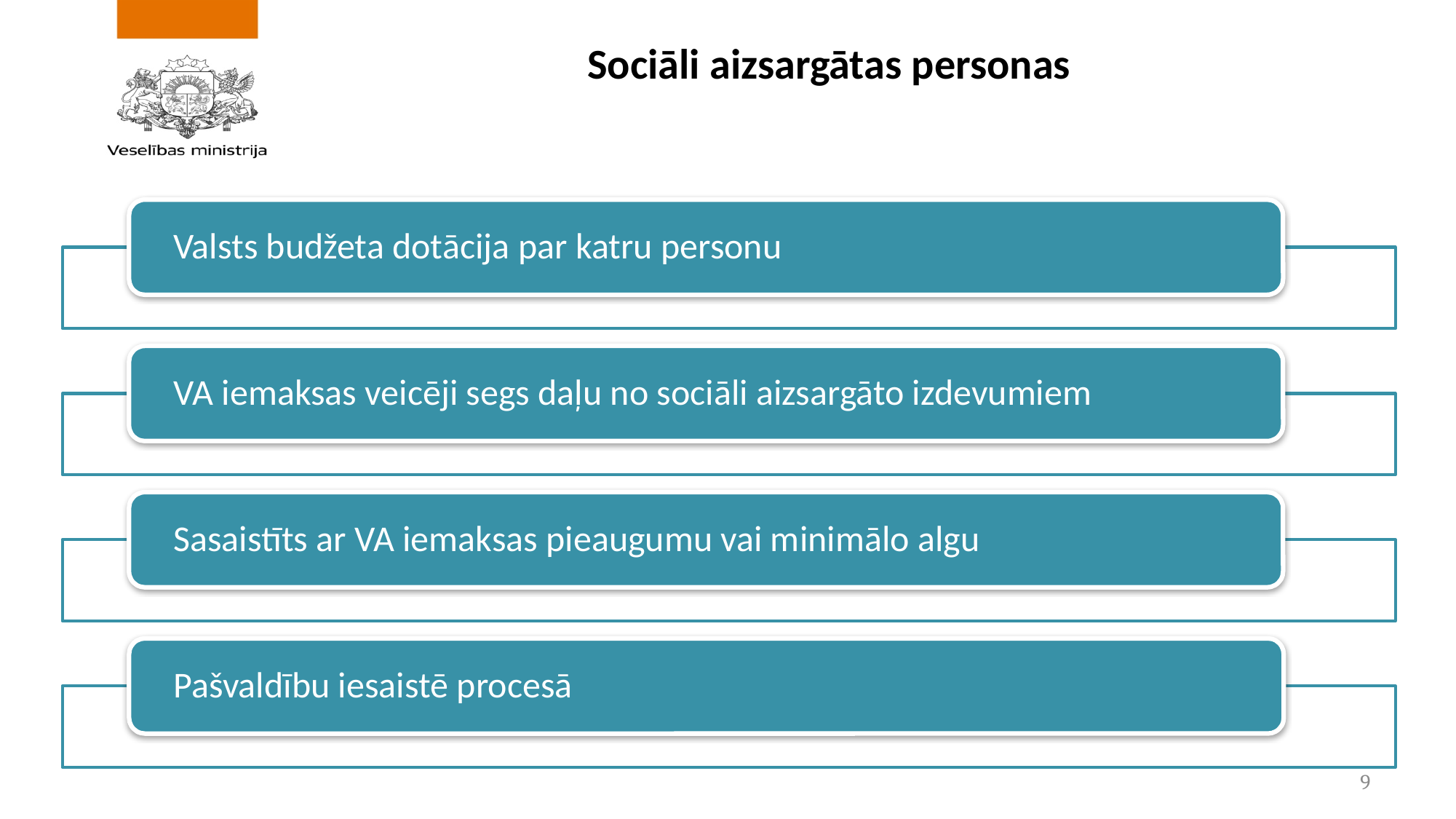

Sociāli aizsargātas personas

Valsts budžeta dotācija par katru personu
VA iemaksas veicēji segs daļu no sociāli aizsargāto izdevumiem
Sasaistīts ar VA iemaksas pieaugumu vai minimālo algu
Pašvaldību iesaistē procesā
9